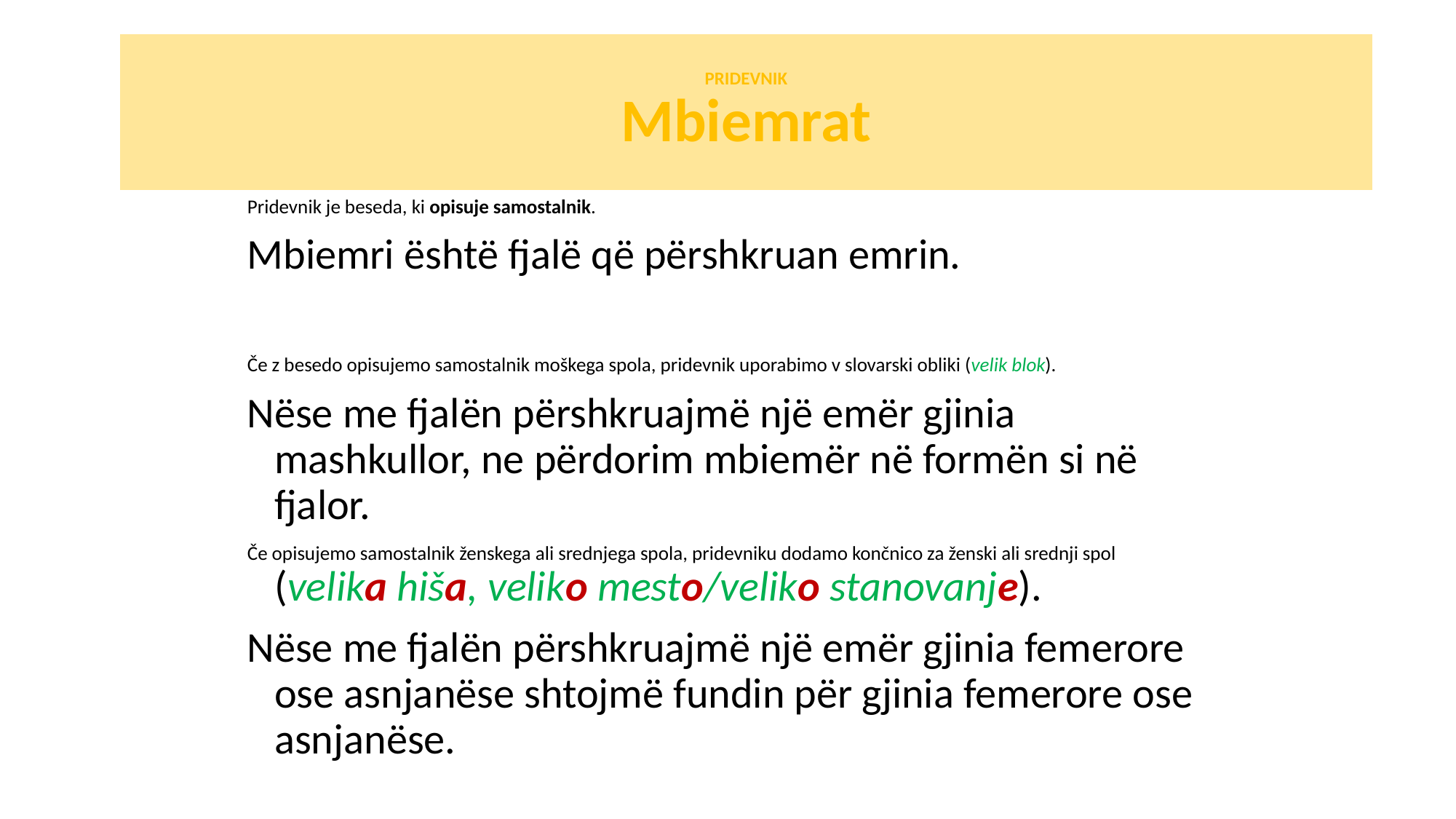

PRIDEVNIK
Mbiemrat
Pridevnik je beseda, ki opisuje samostalnik.
Mbiemri është fjalë që përshkruan emrin.

Če z besedo opisujemo samostalnik moškega spola, pridevnik uporabimo v slovarski obliki (velik blok).
Nëse me fjalën përshkruajmë një emër gjinia mashkullor, ne përdorim mbiemër në formën si në fjalor.
Če opisujemo samostalnik ženskega ali srednjega spola, pridevniku dodamo končnico za ženski ali srednji spol (velika hiša, veliko mesto/veliko stanovanje).
Nëse me fjalën përshkruajmë një emër gjinia femerore ose asnjanëse shtojmë fundin për gjinia femerore ose asnjanëse.